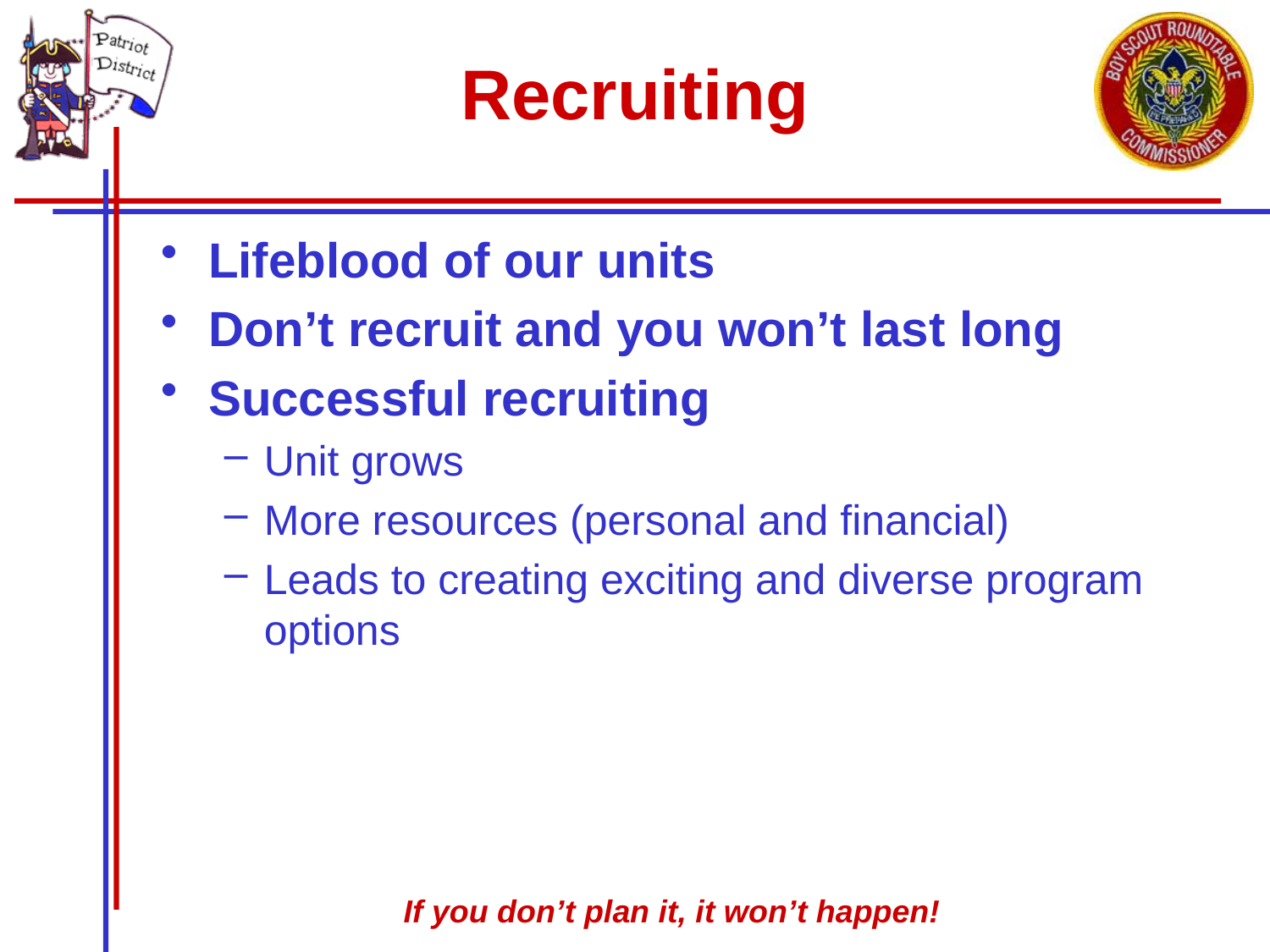

# Recruiting
Lifeblood of our units
Don’t recruit and you won’t last long
Successful recruiting
Unit grows
More resources (personal and financial)
Leads to creating exciting and diverse program options